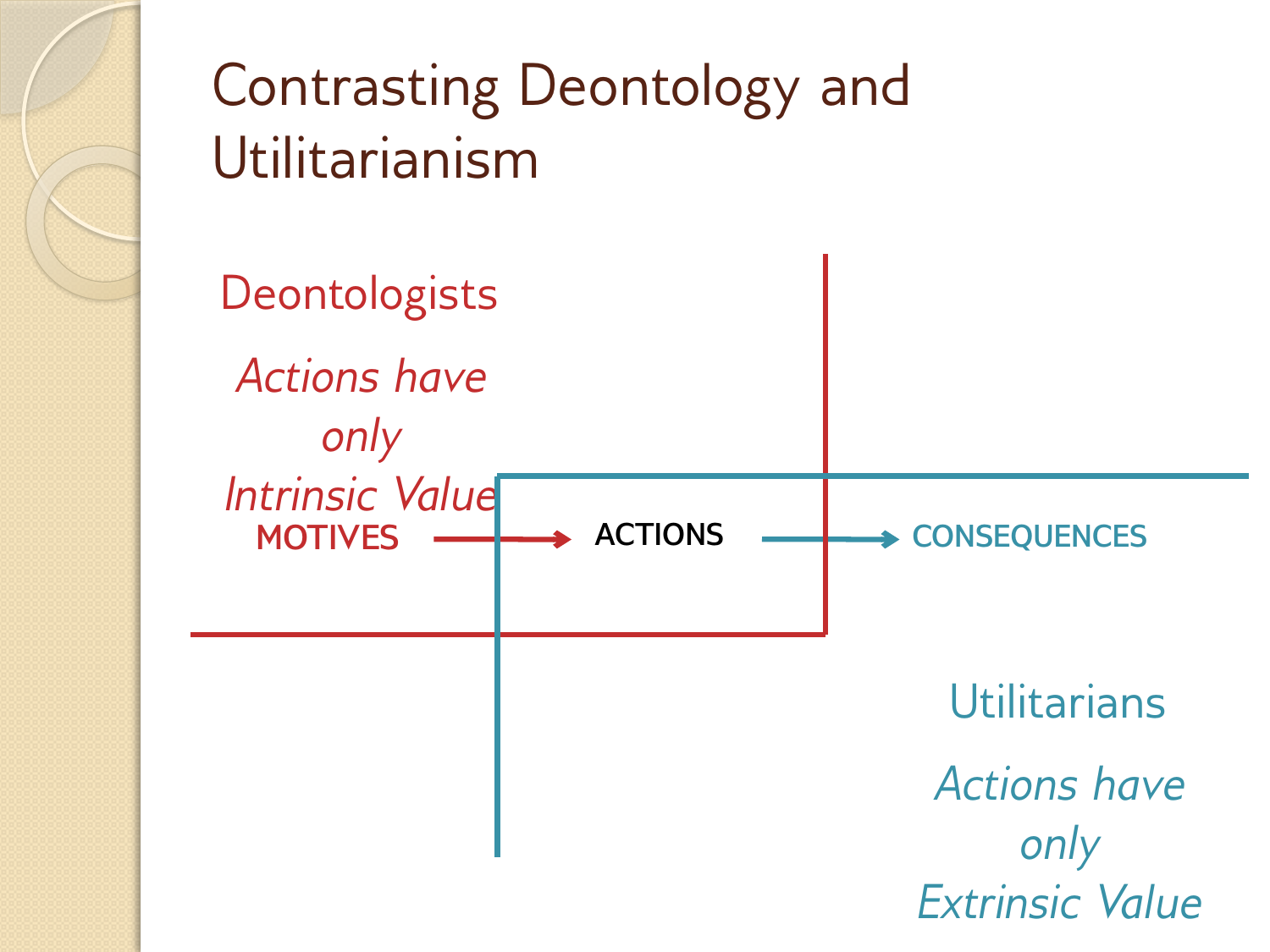

# Contrasting Deontology and Utilitarianism
Deontologists

Actions have only
Intrinsic Value
MOTIVES
ACTIONS
CONSEQUENCES
Utilitarians

Actions have only
Extrinsic Value